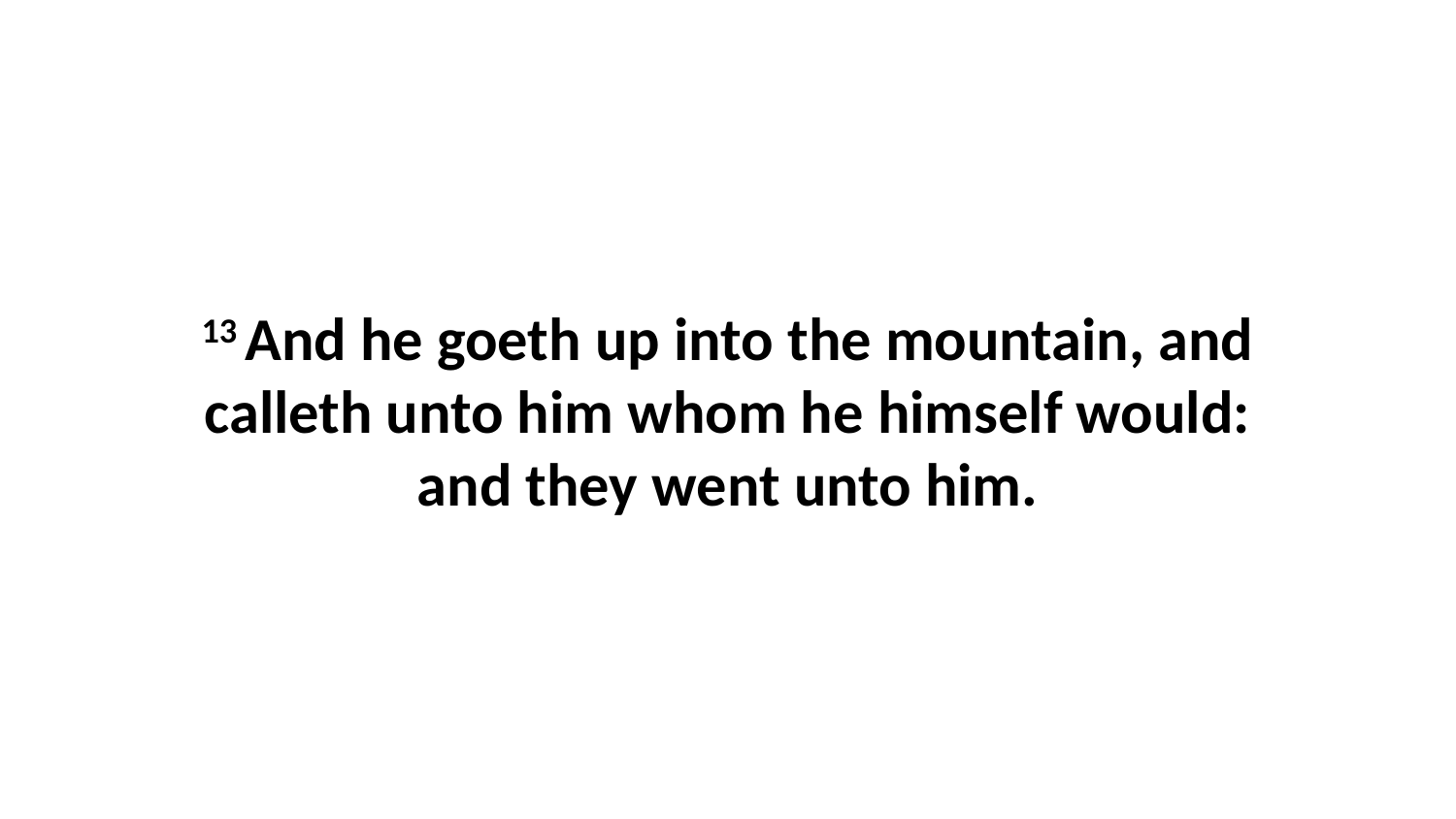

13 And he goeth up into the mountain, and calleth unto him whom he himself would: and they went unto him.